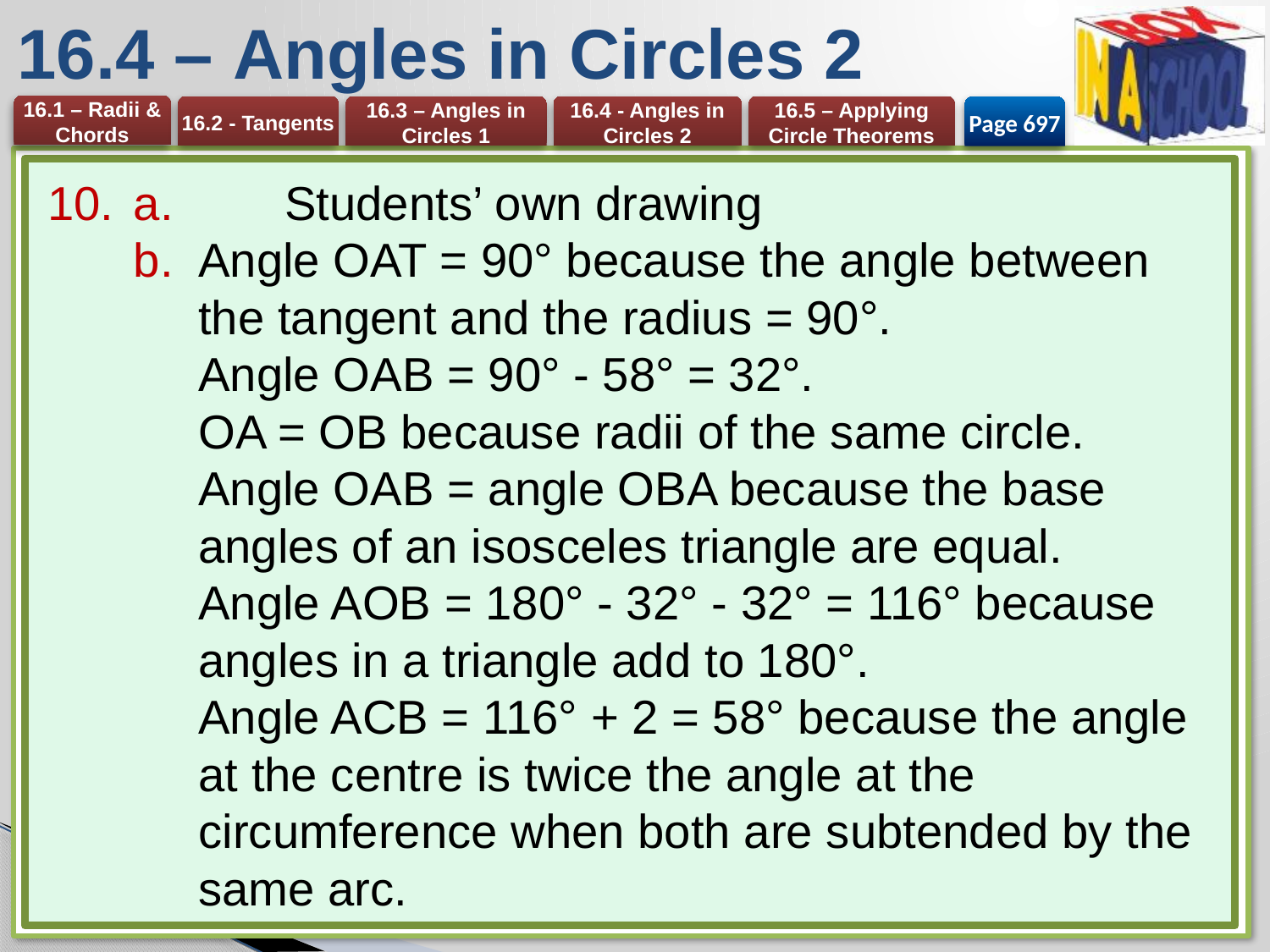

# 16.4 – Angles in Circles 2
Page 697
a. 	Students’ own drawing
Angle OAT = 90° because the angle between the tangent and the radius = 90°.
Angle OAB = 90° - 58° = 32°.
OA = OB because radii of the same circle.
Angle OAB = angle OBA because the base angles of an isosceles triangle are equal.
Angle AOB = 180° - 32° - 32° = 116° because angles in a triangle add to 180°.
Angle ACB = 116° + 2 = 58° because the angle at the centre is twice the angle at the circumference when both are subtended by the same arc.